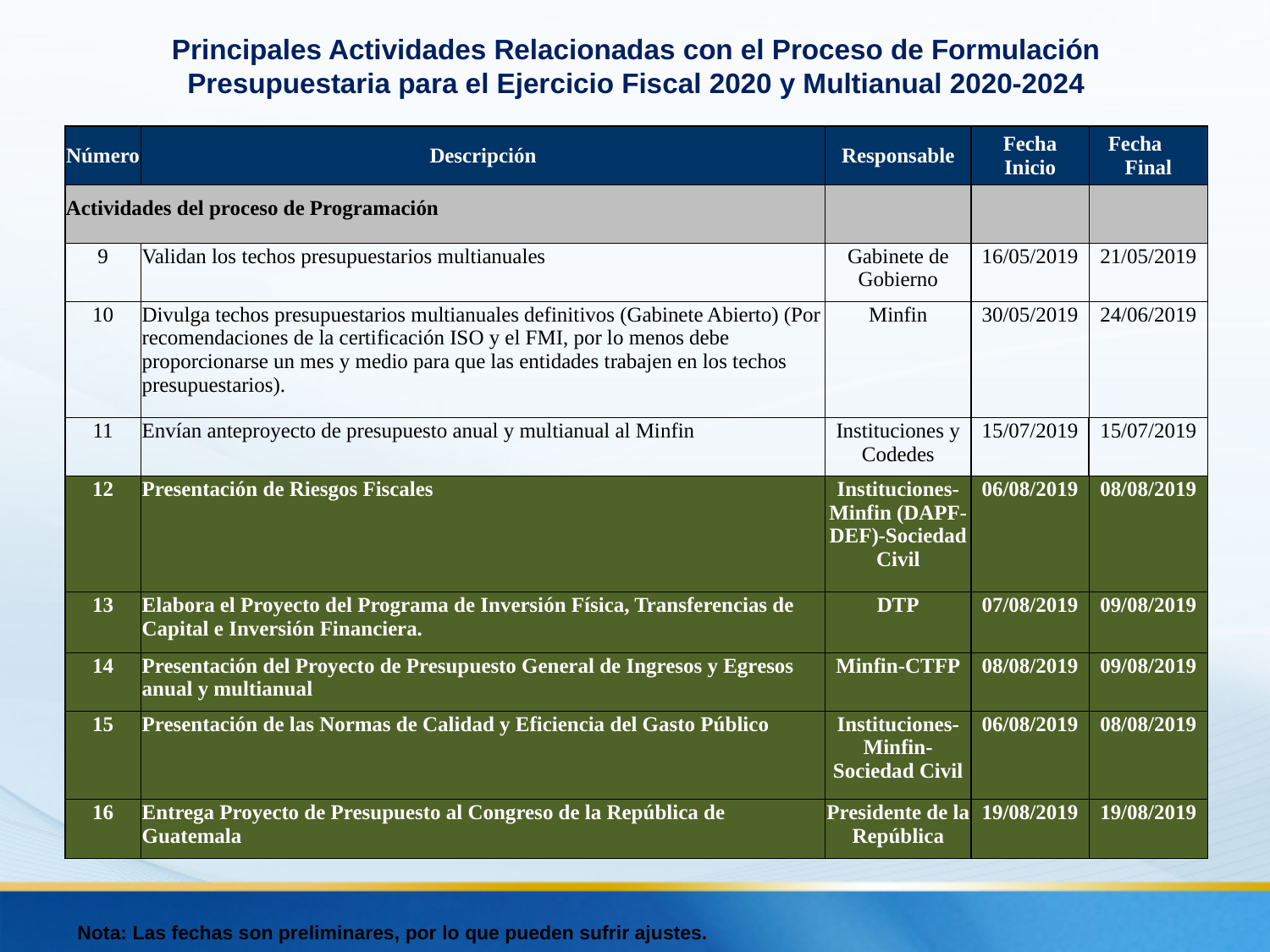

Principales Actividades Relacionadas con el Proceso de Formulación Presupuestaria para el Ejercicio Fiscal 2020 y Multianual 2020-2024
| Número | Descripción | Responsable | Fecha Inicio | Fecha Final |
| --- | --- | --- | --- | --- |
| Actividades del proceso de Programación |  |  |  |  |
| 9 | Validan los techos presupuestarios multianuales | Gabinete de Gobierno | 16/05/2019 | 21/05/2019 |
| 10 | Divulga techos presupuestarios multianuales definitivos (Gabinete Abierto) (Por recomendaciones de la certificación ISO y el FMI, por lo menos debe proporcionarse un mes y medio para que las entidades trabajen en los techos presupuestarios). | Minfin | 30/05/2019 | 24/06/2019 |
| 11 | Envían anteproyecto de presupuesto anual y multianual al Minfin | Instituciones y Codedes | 15/07/2019 | 15/07/2019 |
| 12 | Presentación de Riesgos Fiscales | Instituciones-Minfin (DAPF-DEF)-Sociedad Civil | 06/08/2019 | 08/08/2019 |
| 13 | Elabora el Proyecto del Programa de Inversión Física, Transferencias de Capital e Inversión Financiera. | DTP | 07/08/2019 | 09/08/2019 |
| 14 | Presentación del Proyecto de Presupuesto General de Ingresos y Egresos anual y multianual | Minfin-CTFP | 08/08/2019 | 09/08/2019 |
| 15 | Presentación de las Normas de Calidad y Eficiencia del Gasto Público | Instituciones-Minfin-Sociedad Civil | 06/08/2019 | 08/08/2019 |
| 16 | Entrega Proyecto de Presupuesto al Congreso de la República de Guatemala | Presidente de la República | 19/08/2019 | 19/08/2019 |
Nota: Las fechas son preliminares, por lo que pueden sufrir ajustes.